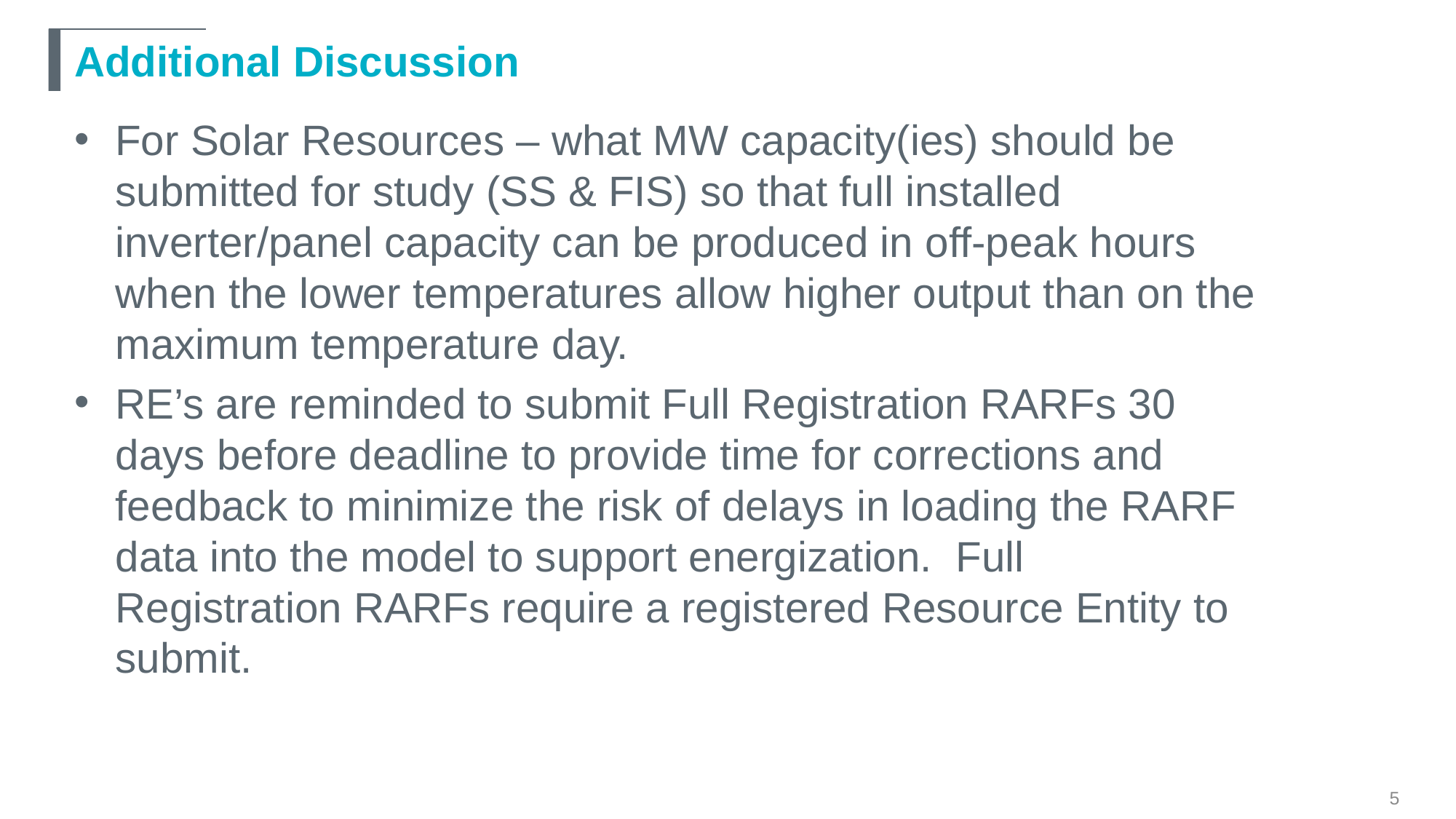

# Additional Discussion
For Solar Resources – what MW capacity(ies) should be submitted for study (SS & FIS) so that full installed inverter/panel capacity can be produced in off-peak hours when the lower temperatures allow higher output than on the maximum temperature day.
RE’s are reminded to submit Full Registration RARFs 30 days before deadline to provide time for corrections and feedback to minimize the risk of delays in loading the RARF data into the model to support energization.  Full Registration RARFs require a registered Resource Entity to submit.
5